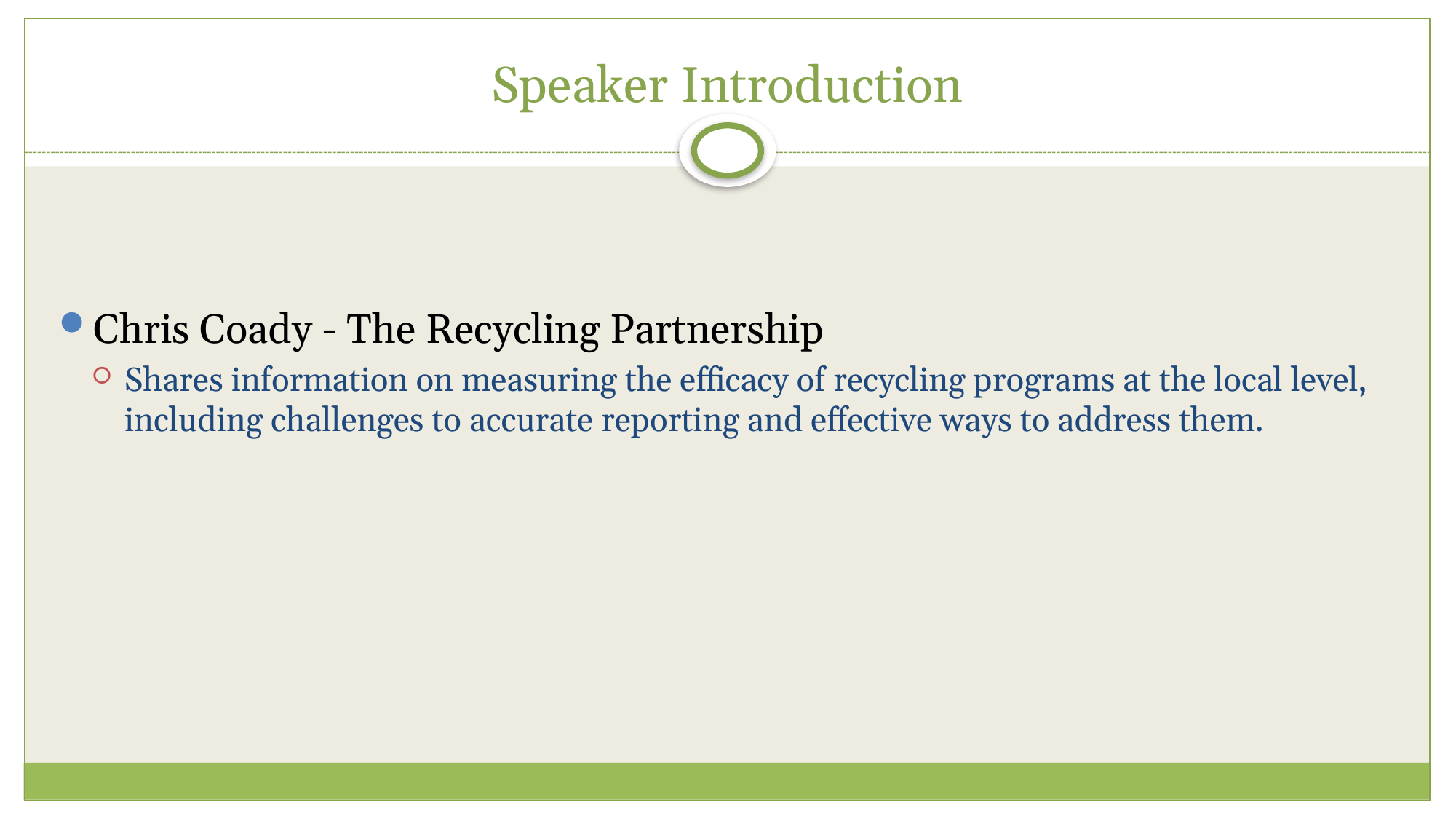

# Speaker Introduction

Chris Coady - The Recycling Partnership
Shares information on measuring the efficacy of recycling programs at the local level, including challenges to accurate reporting and effective ways to address them.